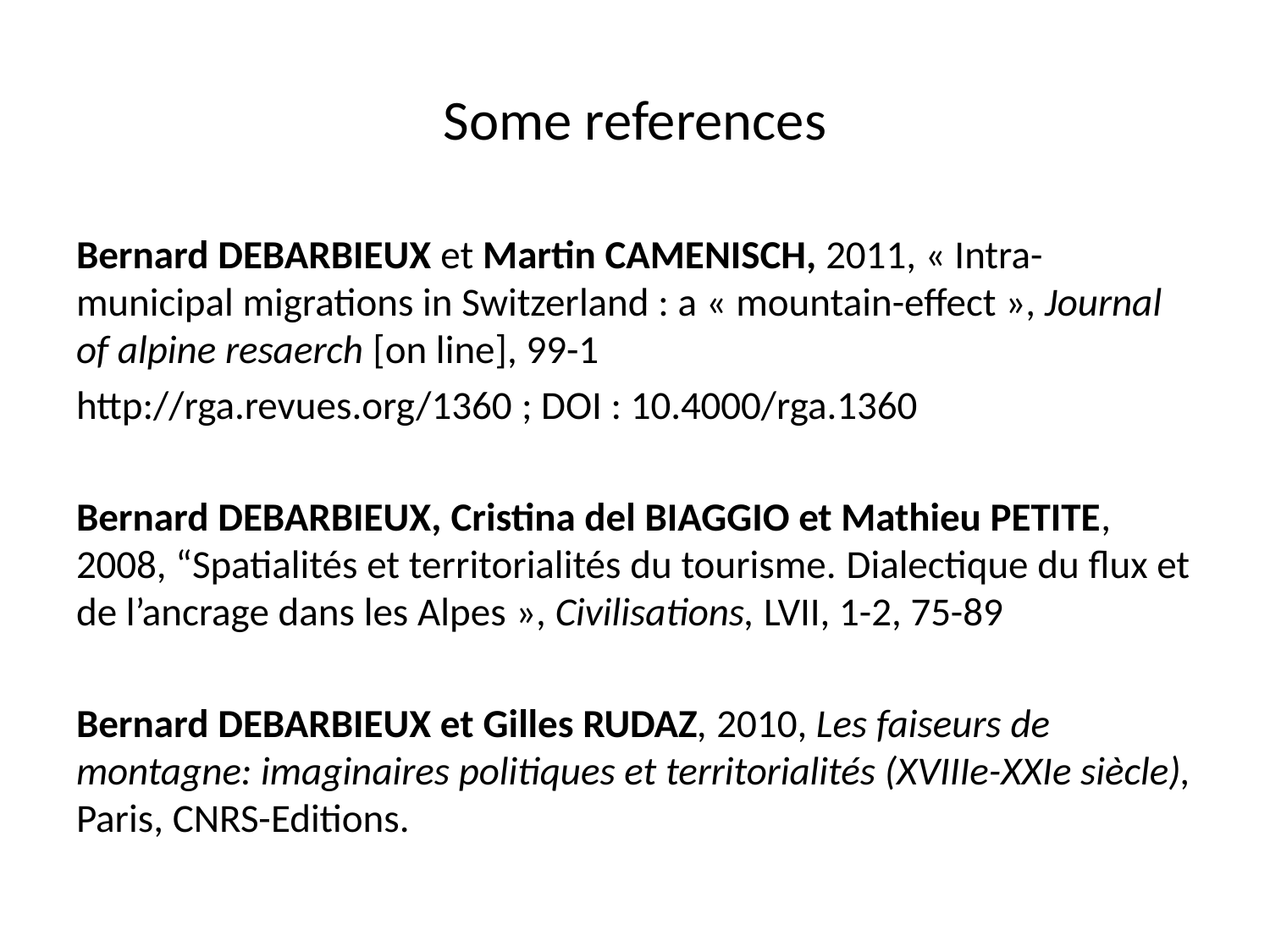

# Some references
Bernard DEBARBIEUX et Martin CAMENISCH, 2011, « Intra-municipal migrations in Switzerland : a « mountain-effect », Journal of alpine resaerch [on line], 99-1
http://rga.revues.org/1360 ; DOI : 10.4000/rga.1360

Bernard DEBARBIEUX, Cristina del BIAGGIO et Mathieu PETITE, 2008, “Spatialités et territorialités du tourisme. Dialectique du flux et de l’ancrage dans les Alpes », Civilisations, LVII, 1-2, 75-89

Bernard DEBARBIEUX et Gilles RUDAZ, 2010, Les faiseurs de montagne: imaginaires politiques et territorialités (XVIIIe-XXIe siècle), Paris, CNRS-Editions.